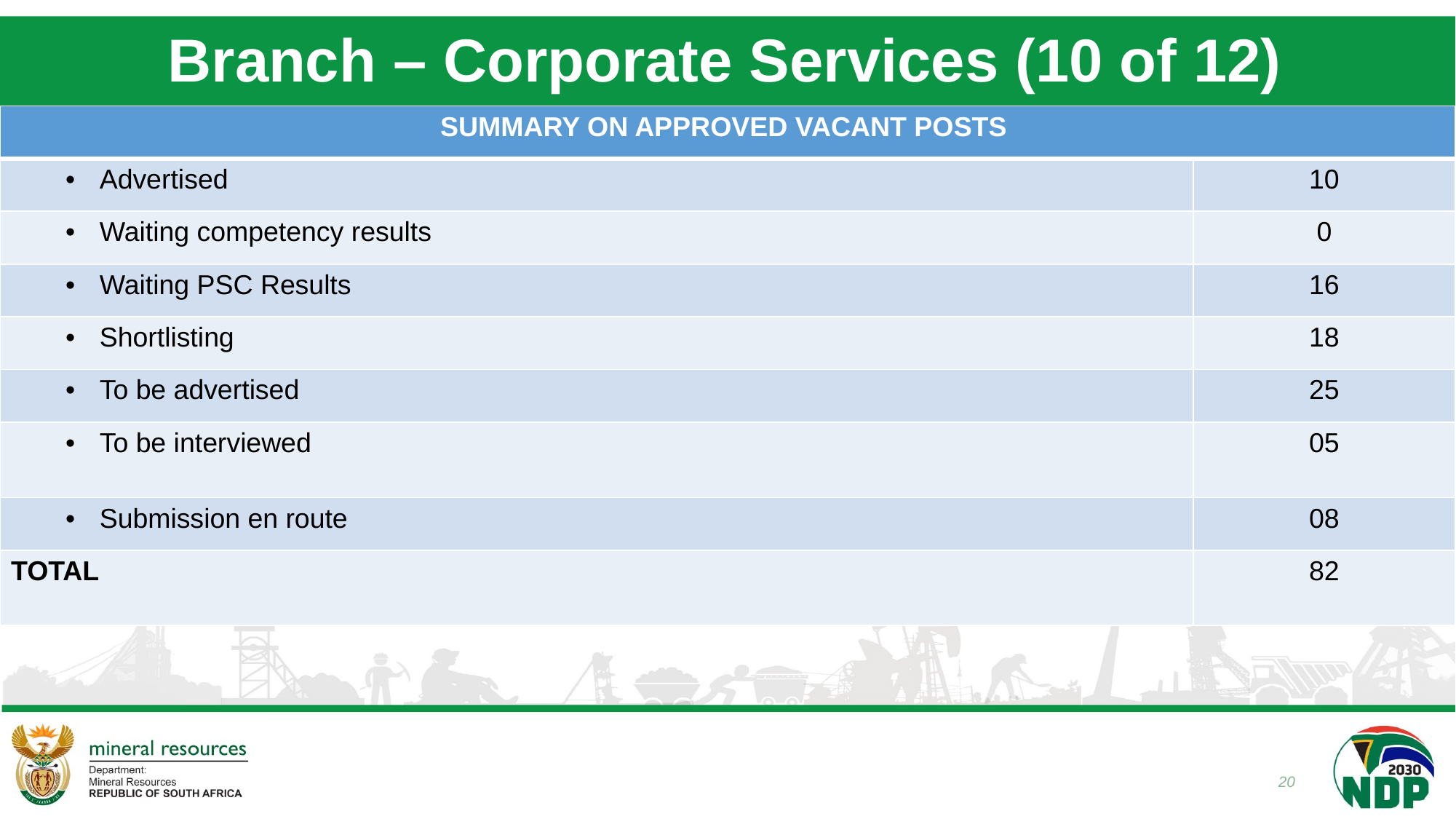

# Branch – Corporate Services (10 of 12)
| SUMMARY ON APPROVED VACANT POSTS |  |
| --- | --- |
| Advertised | 10 |
| Waiting competency results | 0 |
| Waiting PSC Results | 16 |
| Shortlisting | 18 |
| To be advertised | 25 |
| To be interviewed | 05 |
| Submission en route | 08 |
| TOTAL | 82 |
20